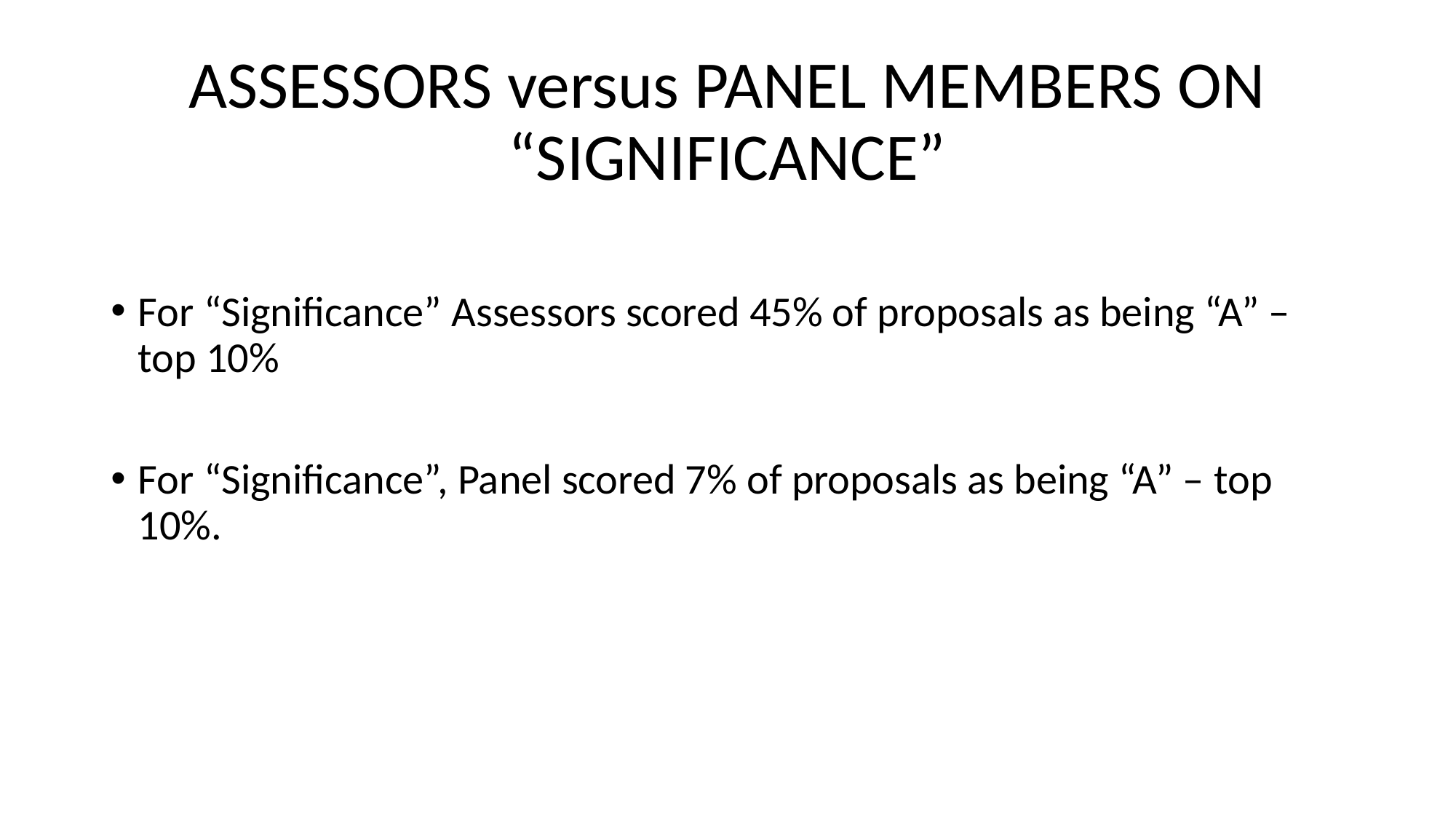

# ASSESSORS versus PANEL MEMBERS ON “SIGNIFICANCE”

For “Significance” Assessors scored 45% of proposals as being “A” – top 10%

For “Significance”, Panel scored 7% of proposals as being “A” – top 10%.